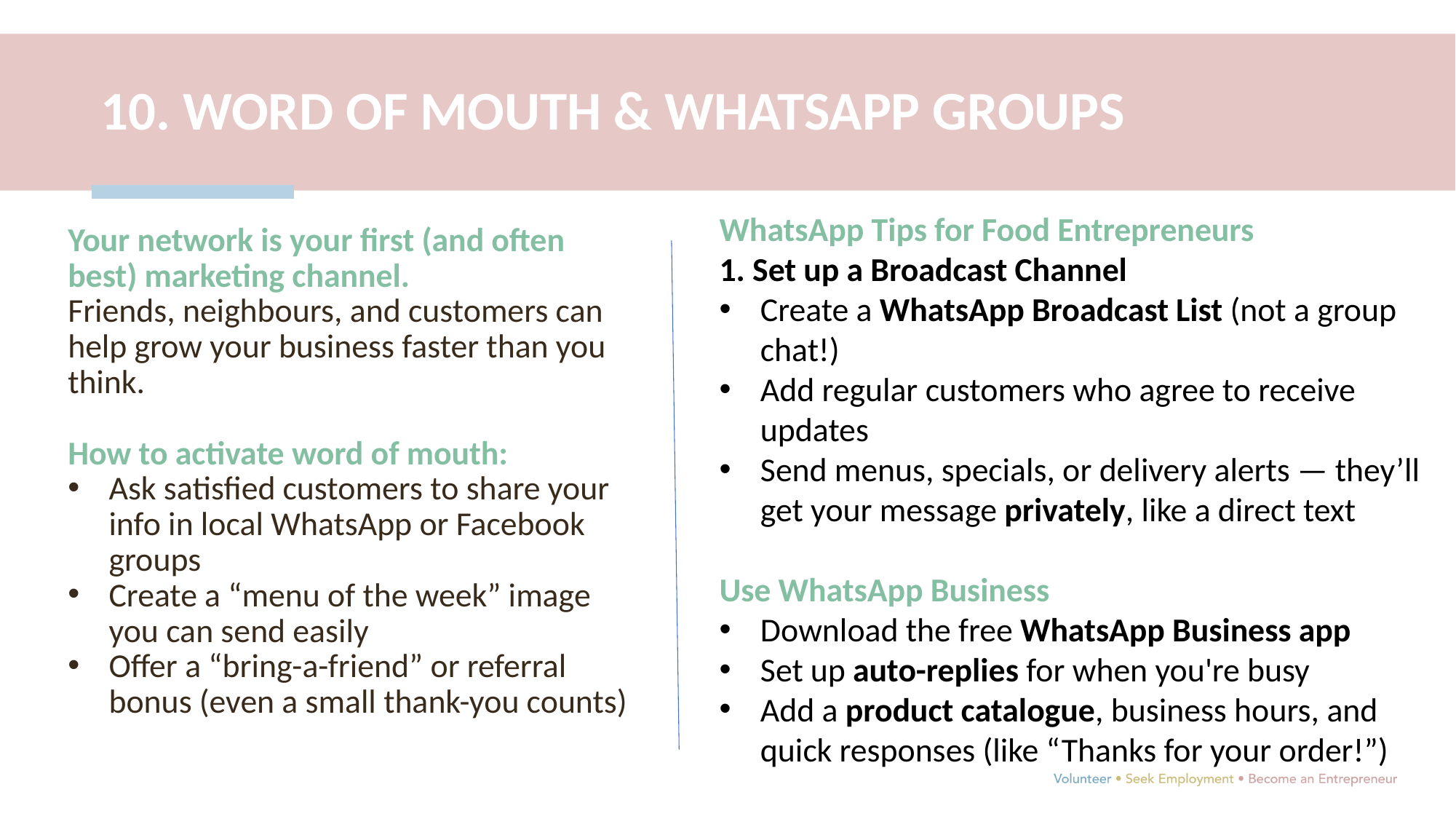

10. WORD OF MOUTH & WHATSAPP GROUPS
WhatsApp Tips for Food Entrepreneurs
1. Set up a Broadcast Channel
Create a WhatsApp Broadcast List (not a group chat!)
Add regular customers who agree to receive updates
Send menus, specials, or delivery alerts — they’ll get your message privately, like a direct text

Use WhatsApp Business
Download the free WhatsApp Business app
Set up auto-replies for when you're busy
Add a product catalogue, business hours, and quick responses (like “Thanks for your order!”)
Your network is your first (and often best) marketing channel.
Friends, neighbours, and customers can help grow your business faster than you think.

How to activate word of mouth:
Ask satisfied customers to share your info in local WhatsApp or Facebook groups
Create a “menu of the week” image you can send easily
Offer a “bring-a-friend” or referral bonus (even a small thank-you counts)